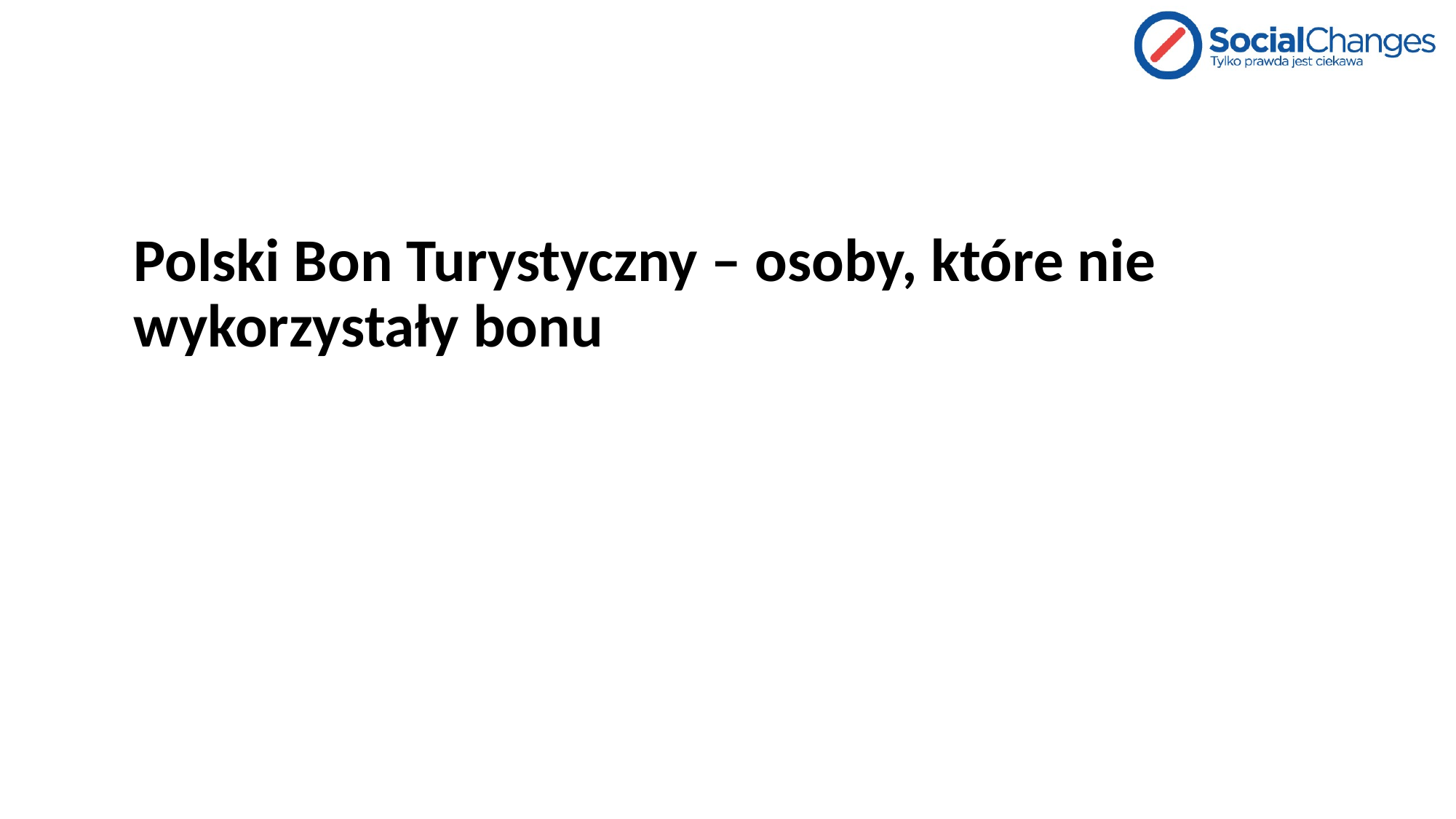

# Polski Bon Turystyczny – osoby, które nie wykorzystały bonu